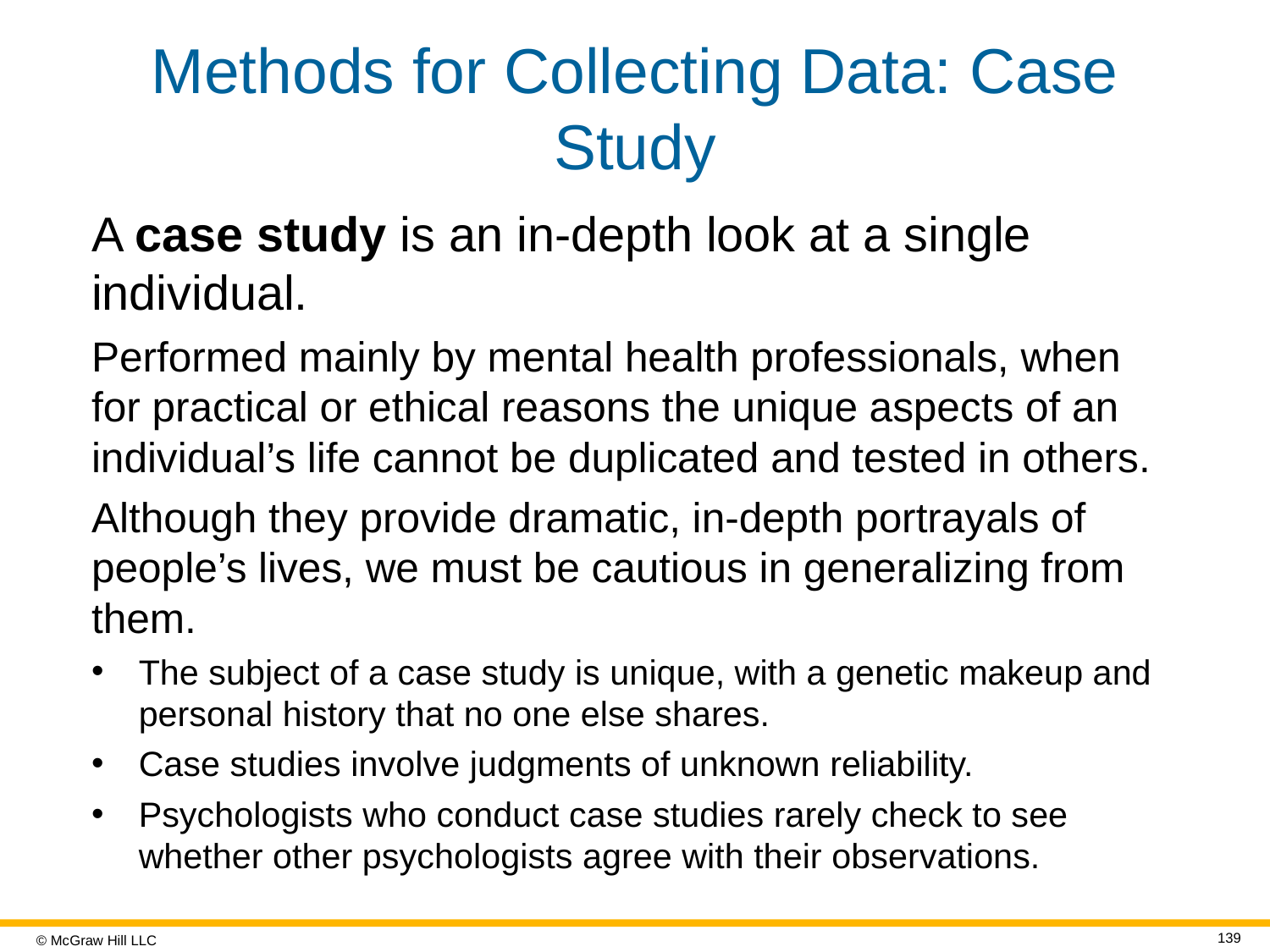

# Methods for Collecting Data: Case Study
A case study is an in-depth look at a single individual.
Performed mainly by mental health professionals, when for practical or ethical reasons the unique aspects of an individual’s life cannot be duplicated and tested in others.
Although they provide dramatic, in-depth portrayals of people’s lives, we must be cautious in generalizing from them.
The subject of a case study is unique, with a genetic makeup and personal history that no one else shares.
Case studies involve judgments of unknown reliability.
Psychologists who conduct case studies rarely check to see whether other psychologists agree with their observations.
139